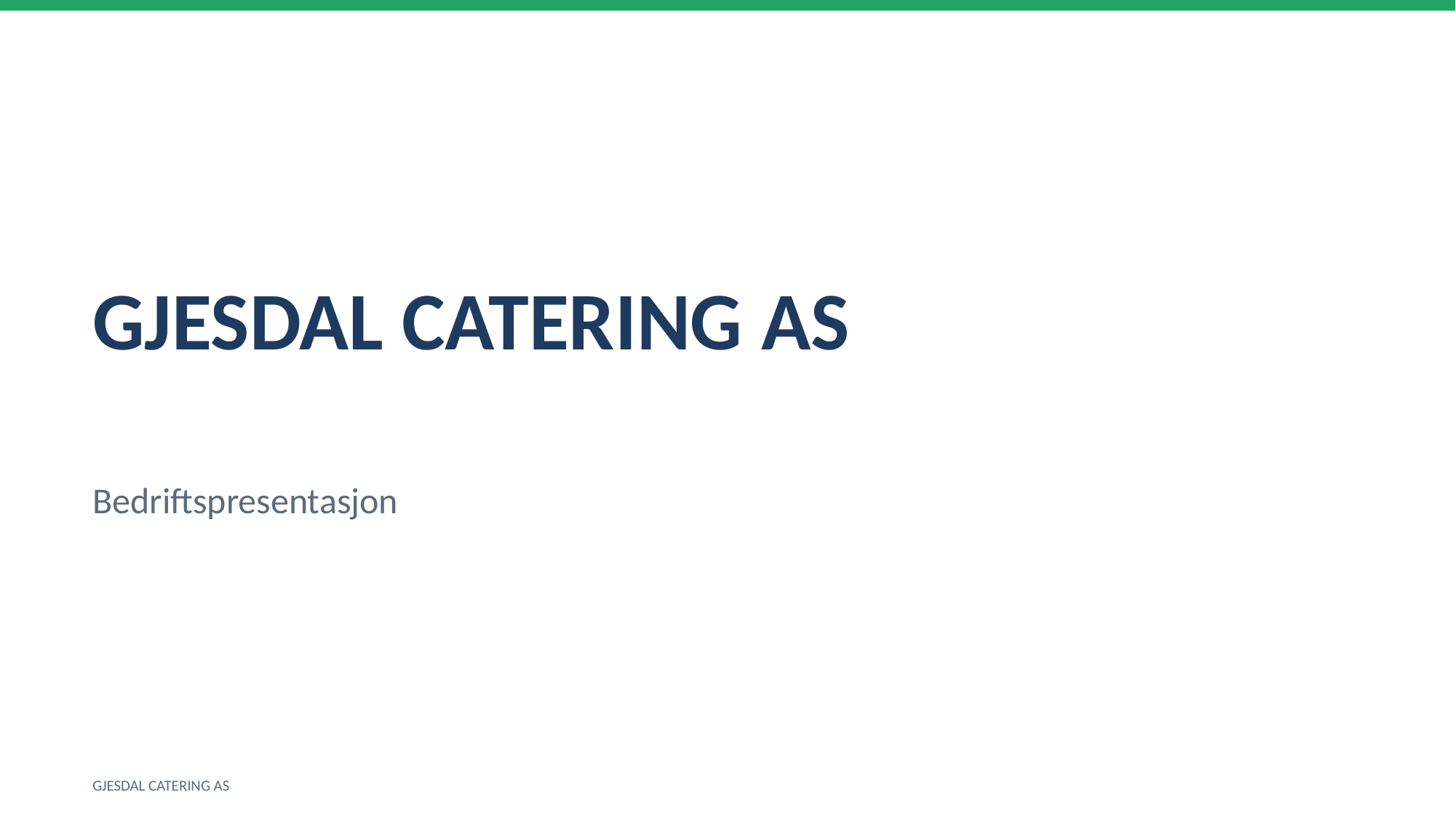

GJESDAL CATERING AS
Bedriftspresentasjon
GJESDAL CATERING AS